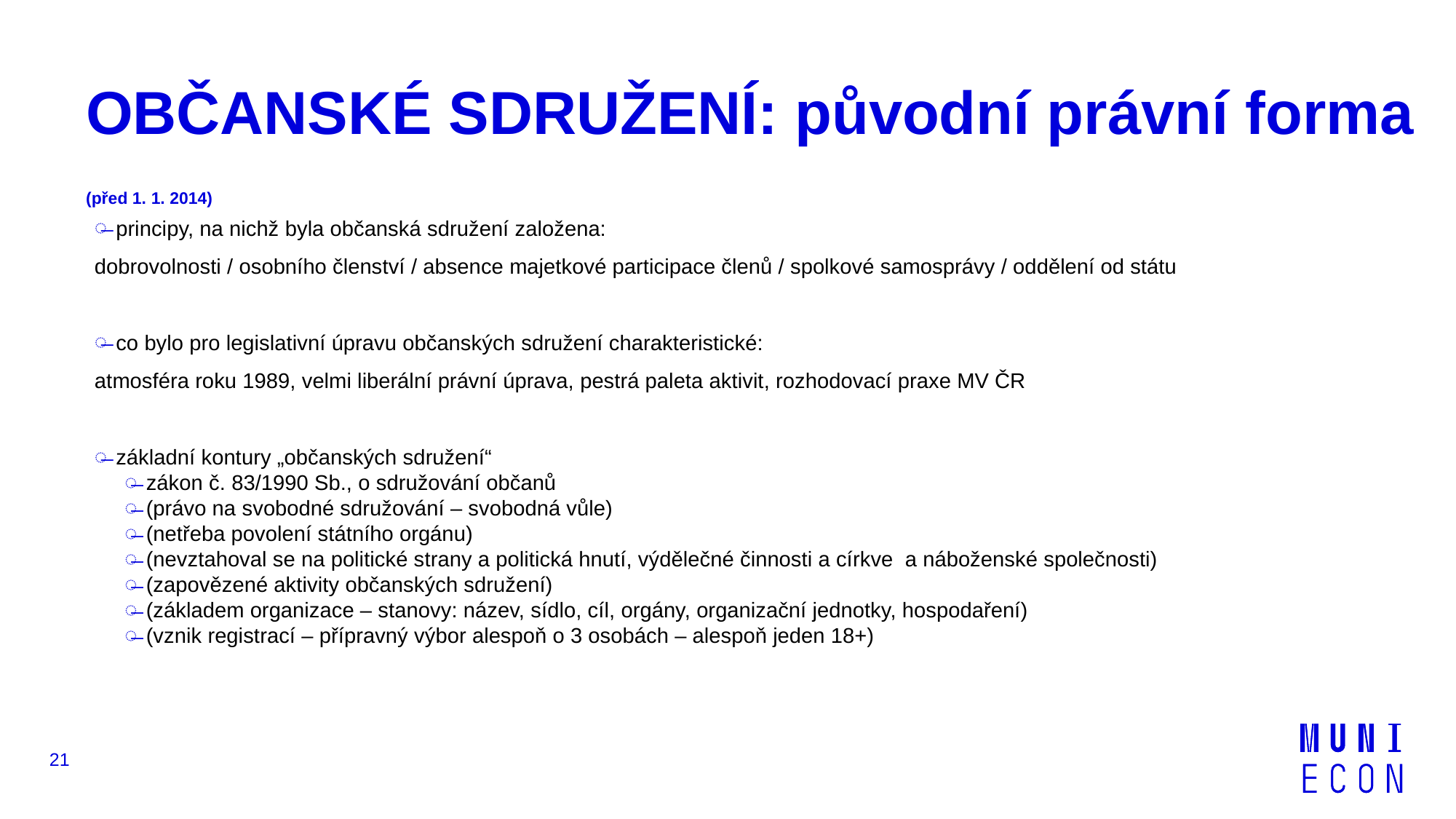

# OBČANSKÉ SDRUŽENÍ: původní právní forma (před 1. 1. 2014)
principy, na nichž byla občanská sdružení založena:
dobrovolnosti / osobního členství / absence majetkové participace členů / spolkové samosprávy / oddělení od státu

co bylo pro legislativní úpravu občanských sdružení charakteristické:
atmosféra roku 1989, velmi liberální právní úprava, pestrá paleta aktivit, rozhodovací praxe MV ČR

základní kontury „občanských sdružení“
zákon č. 83/1990 Sb., o sdružování občanů
(právo na svobodné sdružování – svobodná vůle)
(netřeba povolení státního orgánu)
(nevztahoval se na politické strany a politická hnutí, výdělečné činnosti a církve  a náboženské společnosti)
(zapovězené aktivity občanských sdružení)
(základem organizace – stanovy: název, sídlo, cíl, orgány, organizační jednotky, hospodaření)
(vznik registrací – přípravný výbor alespoň o 3 osobách – alespoň jeden 18+)

21